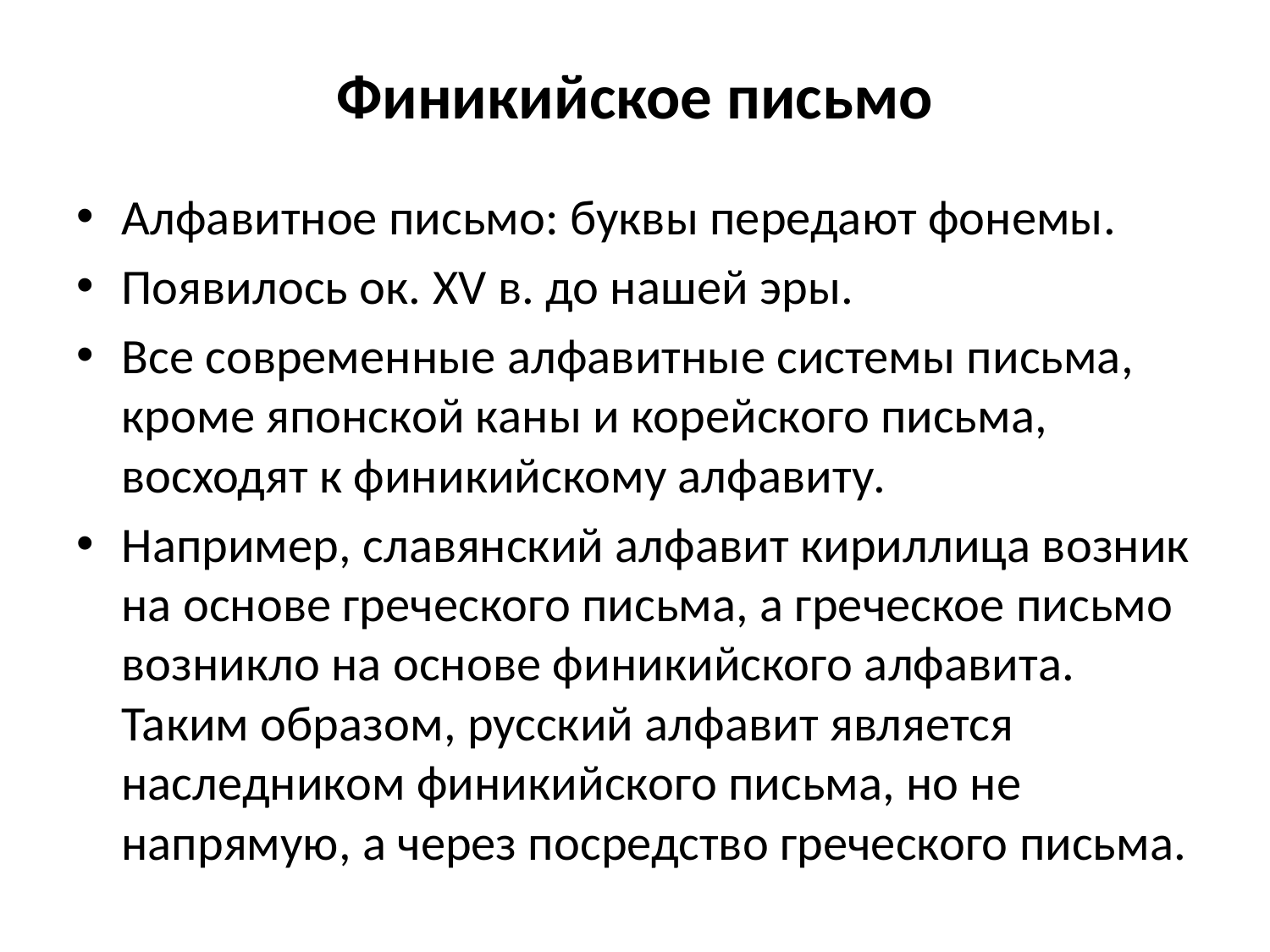

# Финикийское письмо
Алфавитное письмо: буквы передают фонемы.
Появилось ок. XV в. до нашей эры.
Все современные алфавитные системы письма, кроме японской каны и корейского письма, восходят к финикийскому алфавиту.
Например, славянский алфавит кириллица возник на основе греческого письма, а греческое письмо возникло на основе финикийского алфавита. Таким образом, русский алфавит является наследником финикийского письма, но не напрямую, а через посредство греческого письма.